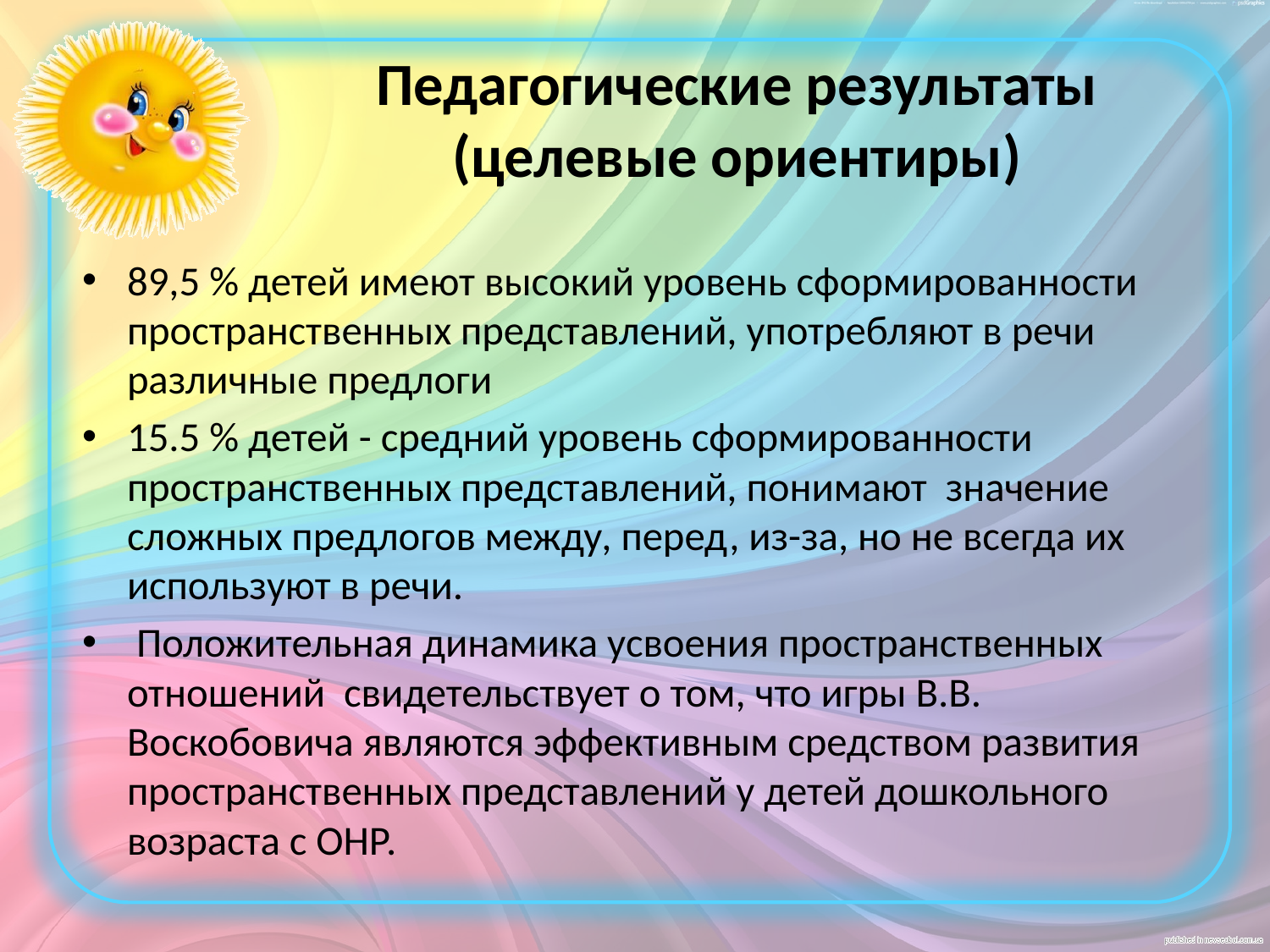

# Педагогические результаты (целевые ориентиры)
89,5 % детей имеют высокий уровень сформированности пространственных представлений, употребляют в речи различные предлоги
15.5 % детей - средний уровень сформированности пространственных представлений, понимают  значение сложных предлогов между, перед, из-за, но не всегда их используют в речи.
 Положительная динамика усвоения пространственных отношений  свидетельствует о том, что игры В.В. Воскобовича являются эффективным средством развития пространственных представлений у детей дошкольного возраста с ОНР.